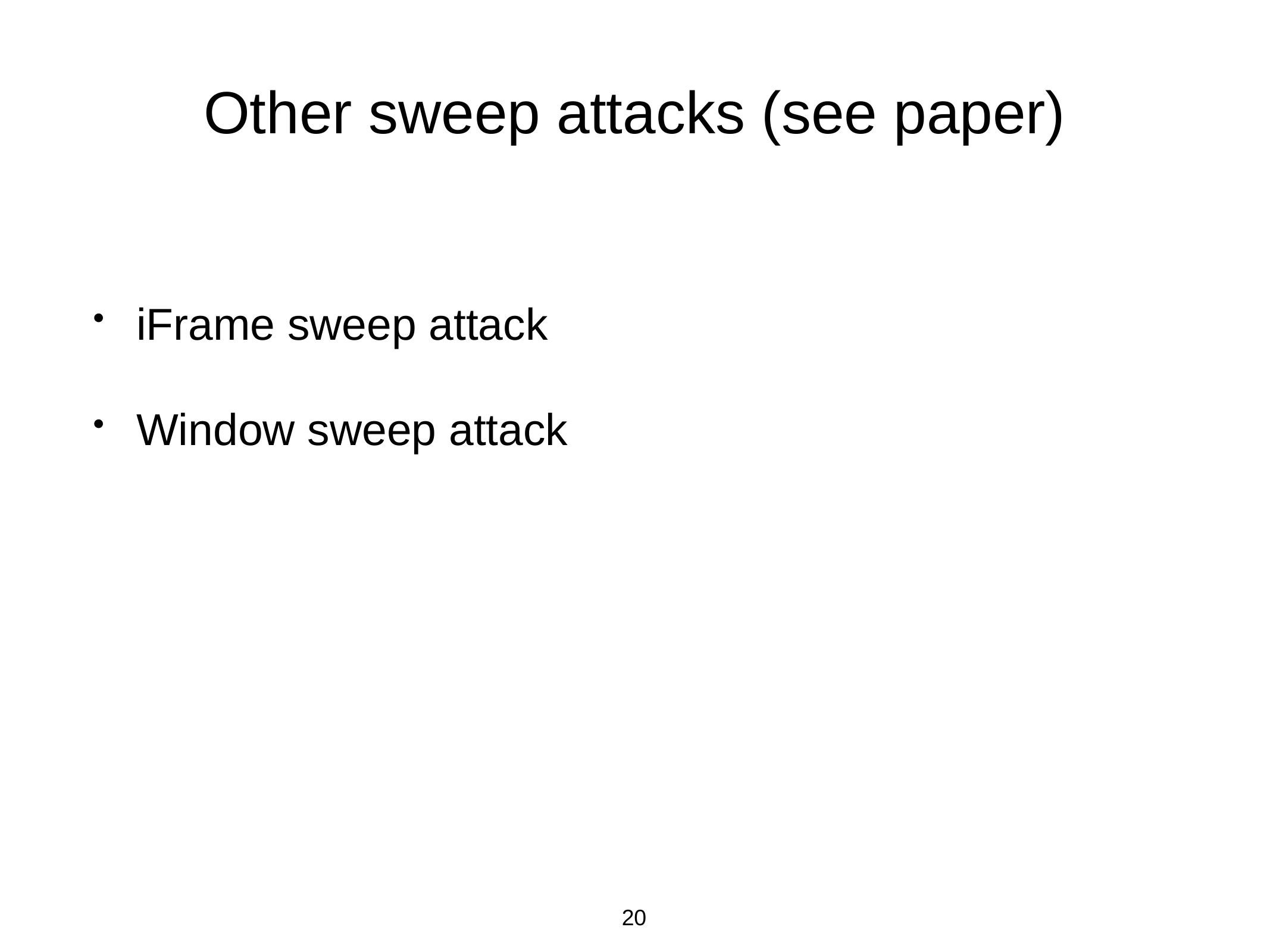

# Other sweep attacks (see paper)
iFrame sweep attack
Window sweep attack
20